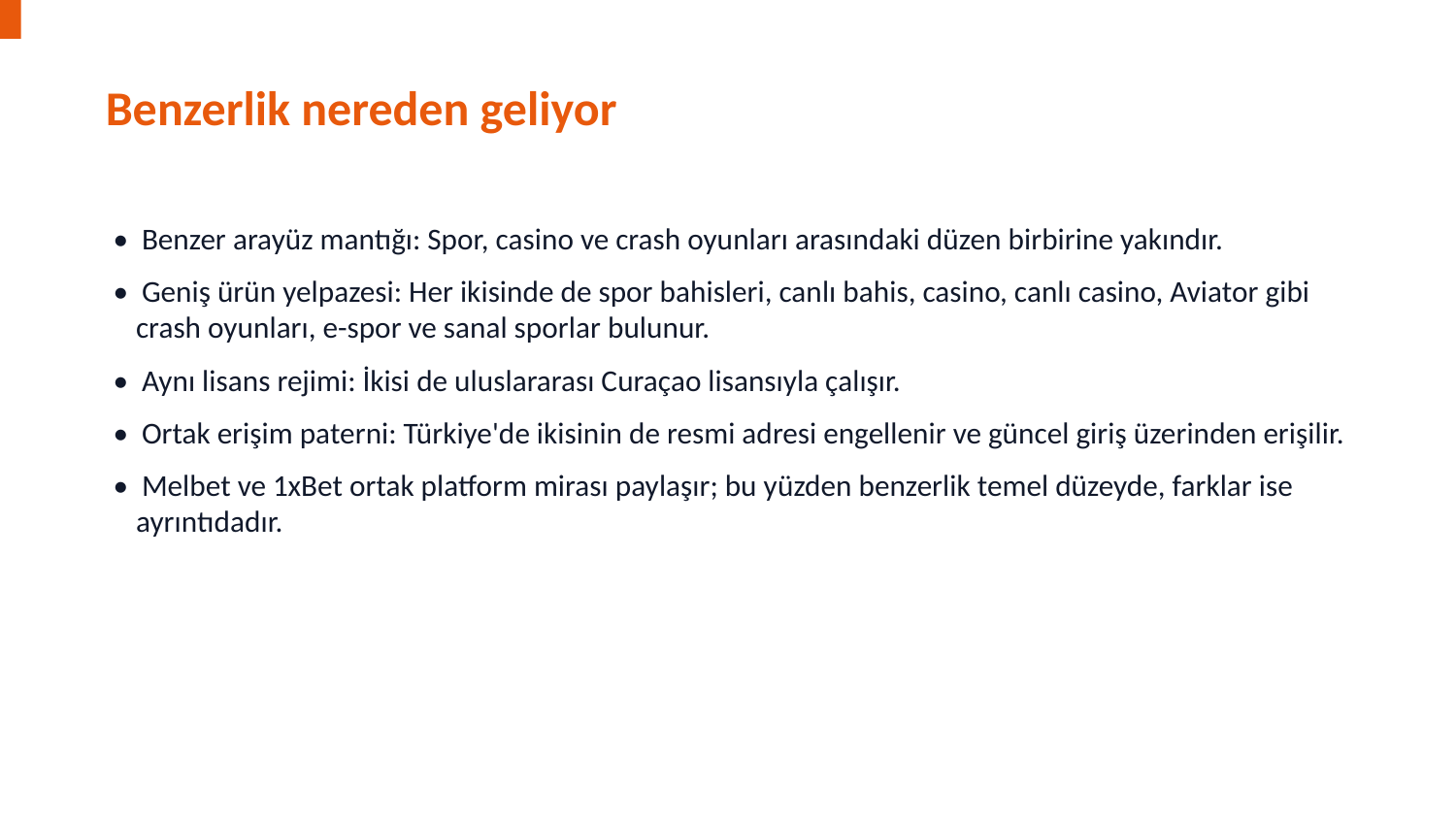

Benzerlik nereden geliyor
•  Benzer arayüz mantığı: Spor, casino ve crash oyunları arasındaki düzen birbirine yakındır.
•  Geniş ürün yelpazesi: Her ikisinde de spor bahisleri, canlı bahis, casino, canlı casino, Aviator gibi crash oyunları, e-spor ve sanal sporlar bulunur.
•  Aynı lisans rejimi: İkisi de uluslararası Curaçao lisansıyla çalışır.
•  Ortak erişim paterni: Türkiye'de ikisinin de resmi adresi engellenir ve güncel giriş üzerinden erişilir.
•  Melbet ve 1xBet ortak platform mirası paylaşır; bu yüzden benzerlik temel düzeyde, farklar ise ayrıntıdadır.